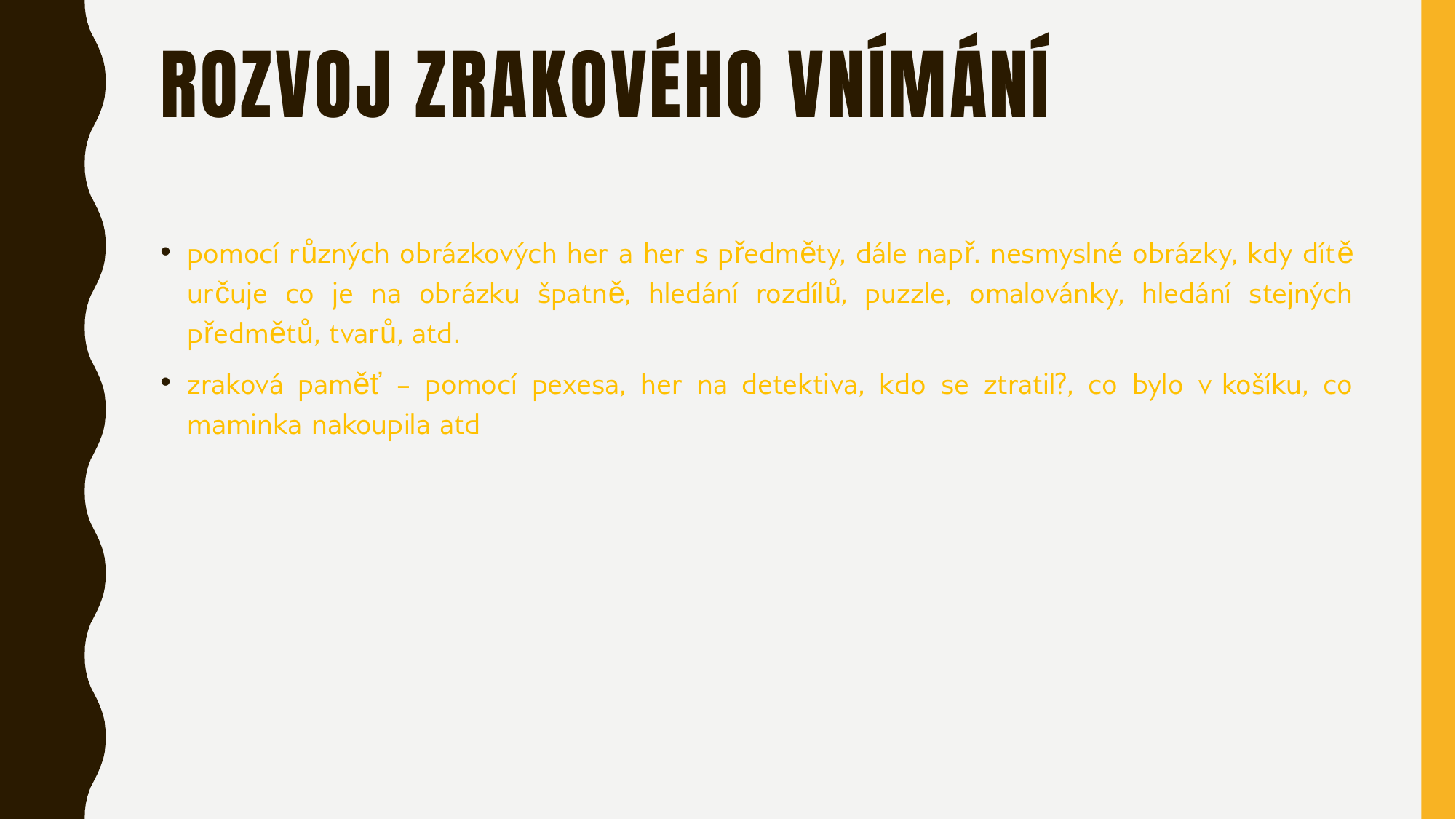

# Rozvoj zrakového vnímání
pomocí různých obrázkových her a her s předměty, dále např. nesmyslné obrázky, kdy dítě určuje co je na obrázku špatně, hledání rozdílů, puzzle, omalovánky, hledání stejných předmětů, tvarů, atd.
zraková paměť – pomocí pexesa, her na detektiva, kdo se ztratil?, co bylo v košíku, co maminka nakoupila atd